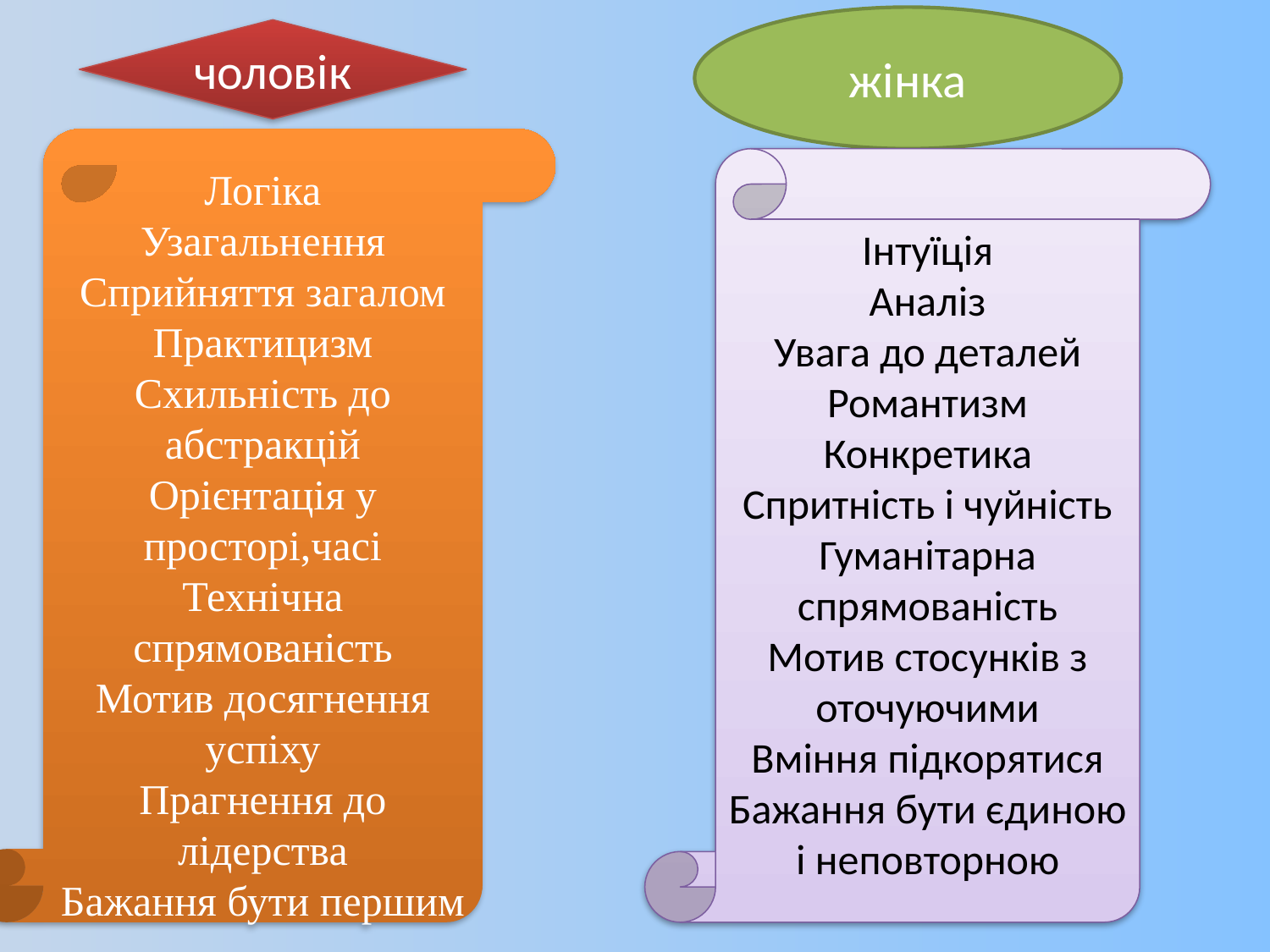

жінка
чоловік
Логіка
Узагальнення
Сприйняття загалом
Практицизм
Схильність до абстракцій
Орієнтація у просторі,часі
Технічна спрямованість
Мотив досягнення успіху
Прагнення до лідерства
Бажання бути першим
Інтуїція
Аналіз
Увага до деталей
Романтизм
Конкретика
Спритність і чуйність
Гуманітарна спрямованість
Мотив стосунків з оточуючими
Вміння підкорятися
Бажання бути єдиною і неповторною